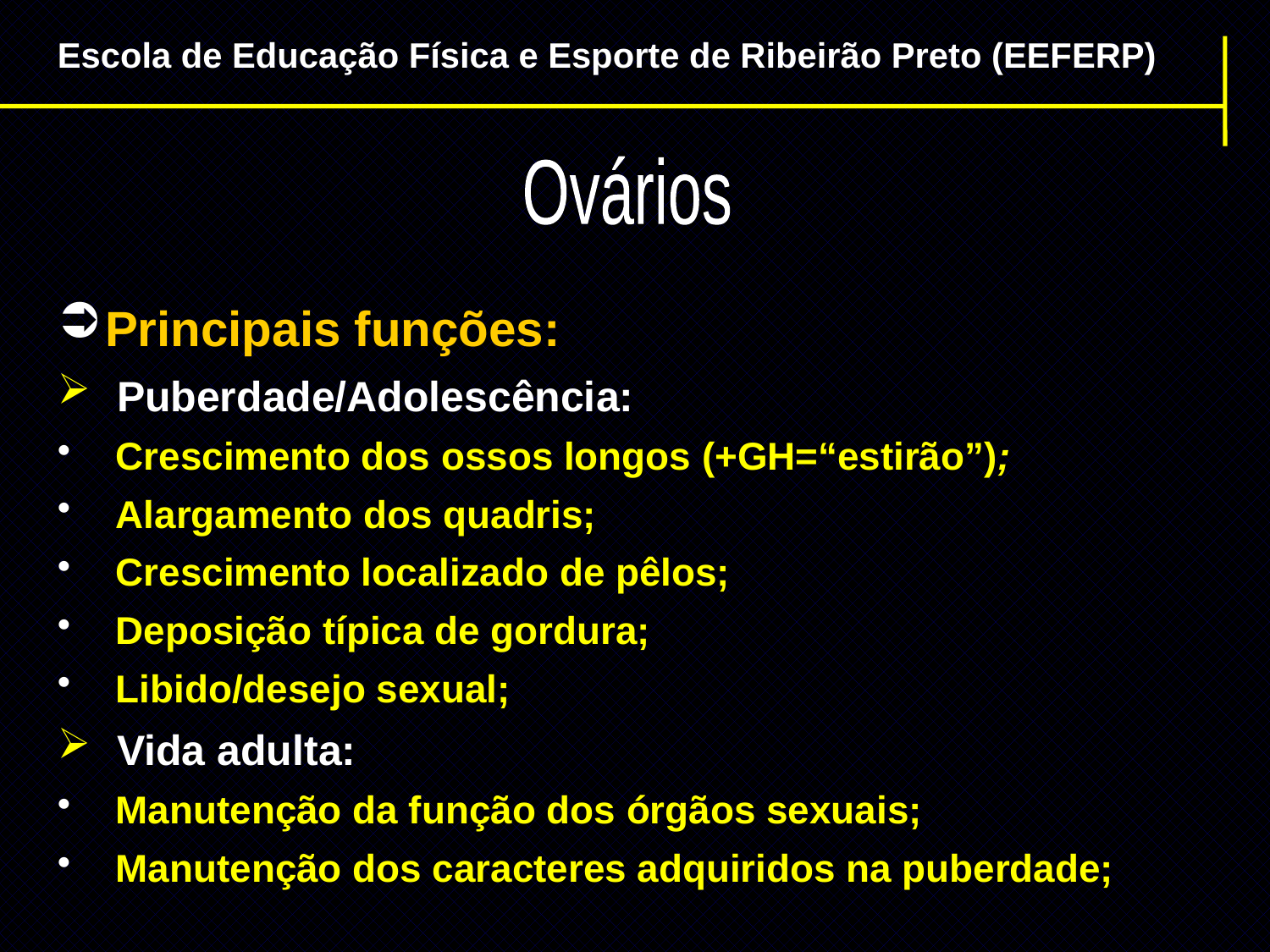

Escola de Educação Física e Esporte de Ribeirão Preto (EEFERP)

Ovários
Principais funções:
 Puberdade/Adolescência:
 Crescimento dos ossos longos (+GH=“estirão”);
 Alargamento dos quadris;
 Crescimento localizado de pêlos;
 Deposição típica de gordura;
 Libido/desejo sexual;
 Vida adulta:
 Manutenção da função dos órgãos sexuais;
 Manutenção dos caracteres adquiridos na puberdade;